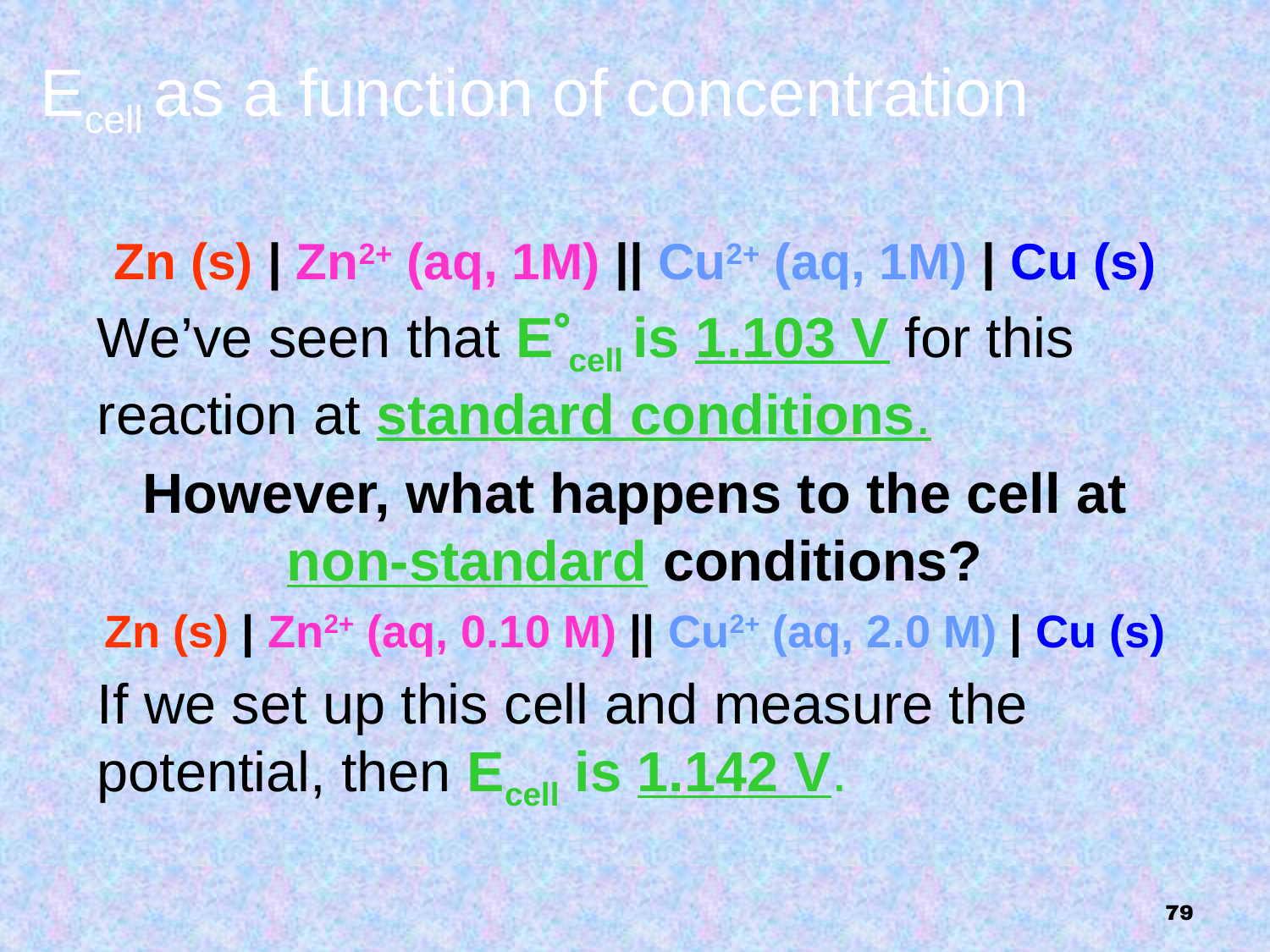

# Ecell as a function of concentration
Zn (s) | Zn2+ (aq, 1M) || Cu2+ (aq, 1M) | Cu (s)
We’ve seen that E°cell is 1.103 V for this reaction at standard conditions.
However, what happens to the cell at non-standard conditions?
Zn (s) | Zn2+ (aq, 0.10 M) || Cu2+ (aq, 2.0 M) | Cu (s)
If we set up this cell and measure the potential, then Ecell is 1.142 V.
79